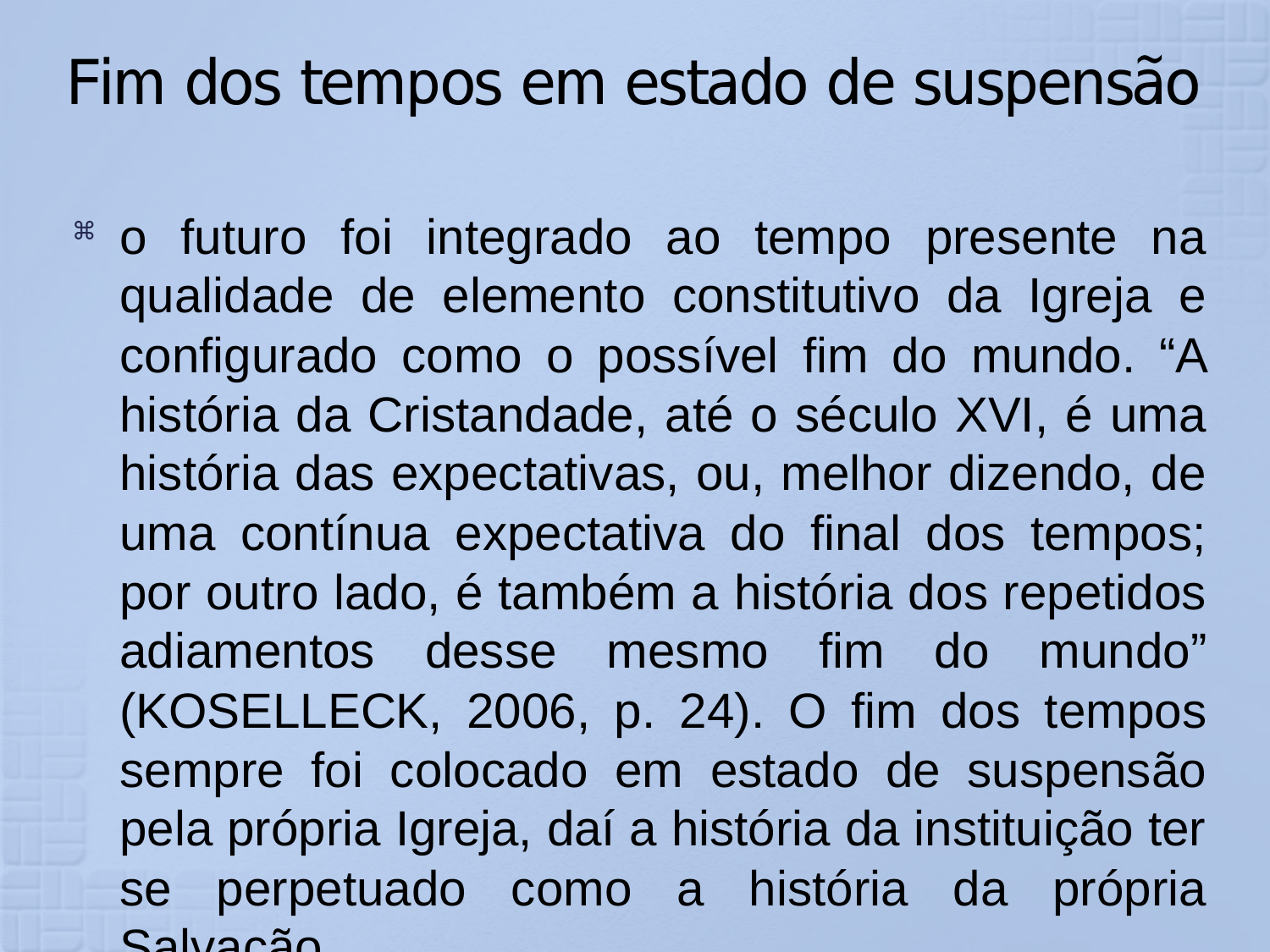

# Fim dos tempos em estado de suspensão
o futuro foi integrado ao tempo presente na qualidade de elemento constitutivo da Igreja e configurado como o possível fim do mundo. “A história da Cristandade, até o século XVI, é uma história das expectativas, ou, melhor dizendo, de uma contínua expectativa do final dos tempos; por outro lado, é também a história dos repetidos adiamentos desse mesmo fim do mundo” (KOSELLECK, 2006, p. 24). O fim dos tempos sempre foi colocado em estado de suspensão pela própria Igreja, daí a história da instituição ter se perpetuado como a história da própria Salvação.